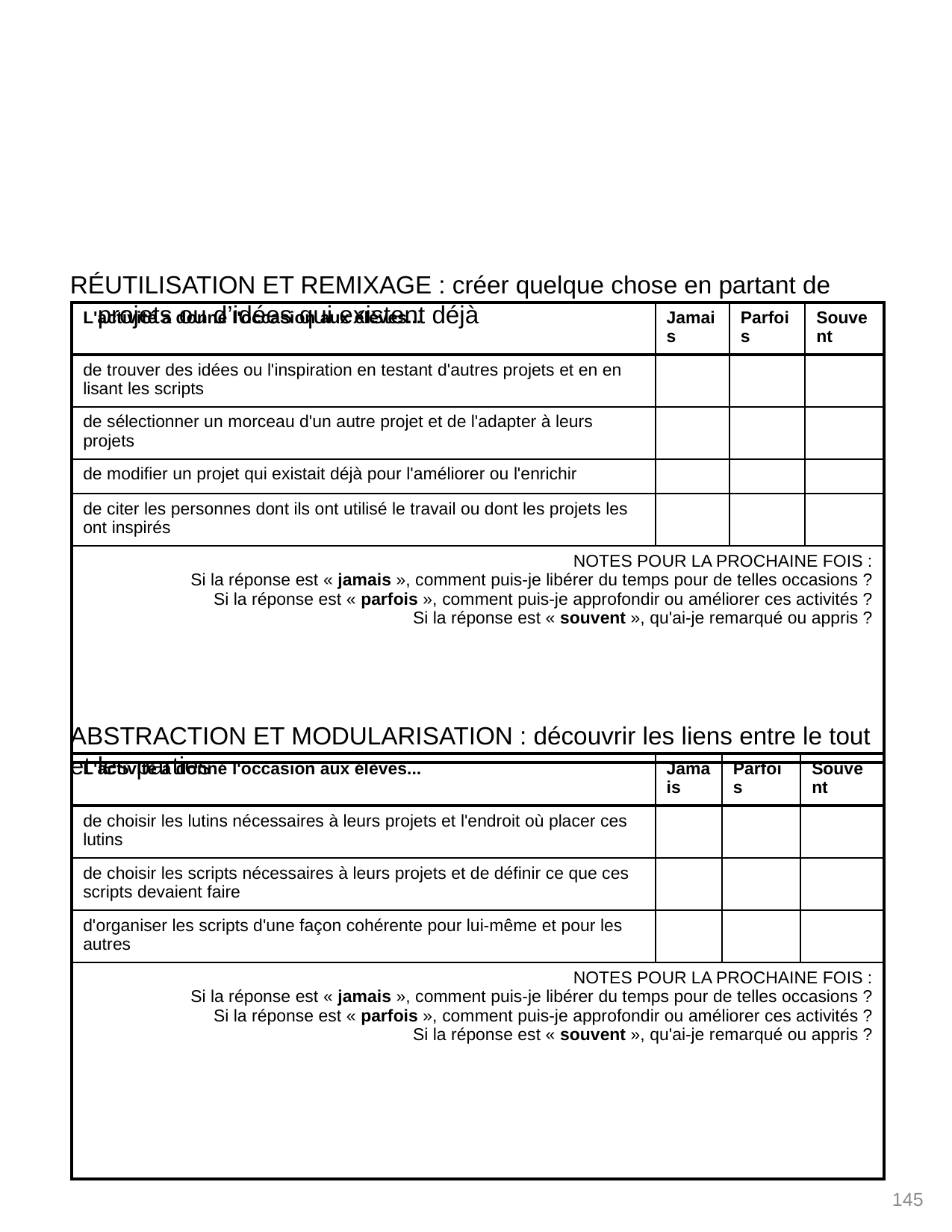

RÉUTILISATION ET REMIXAGE : créer quelque chose en partant de projets ou d’idées qui existent déjà
| L'activité a donné l'occasion aux élèves... | Jamais | Parfois | Souvent |
| --- | --- | --- | --- |
| de trouver des idées ou l'inspiration en testant d'autres projets et en en lisant les scripts |  |  |  |
| de sélectionner un morceau d'un autre projet et de l'adapter à leurs projets |  |  |  |
| de modifier un projet qui existait déjà pour l'améliorer ou l'enrichir |  |  |  |
| de citer les personnes dont ils ont utilisé le travail ou dont les projets les ont inspirés |  |  |  |
| NOTES POUR LA PROCHAINE FOIS : Si la réponse est « jamais », comment puis-je libérer du temps pour de telles occasions ? Si la réponse est « parfois », comment puis-je approfondir ou améliorer ces activités ? Si la réponse est « souvent », qu'ai-je remarqué ou appris ? |  |  |  |
ABSTRACTION ET MODULARISATION : découvrir les liens entre le tout et les parties
| L'activité a donné l'occasion aux élèves... | Jamais | Parfois | Souvent |
| --- | --- | --- | --- |
| de choisir les lutins nécessaires à leurs projets et l'endroit où placer ces lutins |  |  |  |
| de choisir les scripts nécessaires à leurs projets et de définir ce que ces scripts devaient faire |  |  |  |
| d'organiser les scripts d'une façon cohérente pour lui-même et pour les autres |  |  |  |
| NOTES POUR LA PROCHAINE FOIS : Si la réponse est « jamais », comment puis-je libérer du temps pour de telles occasions ? Si la réponse est « parfois », comment puis-je approfondir ou améliorer ces activités ? Si la réponse est « souvent », qu'ai-je remarqué ou appris ? |  |  |  |
145